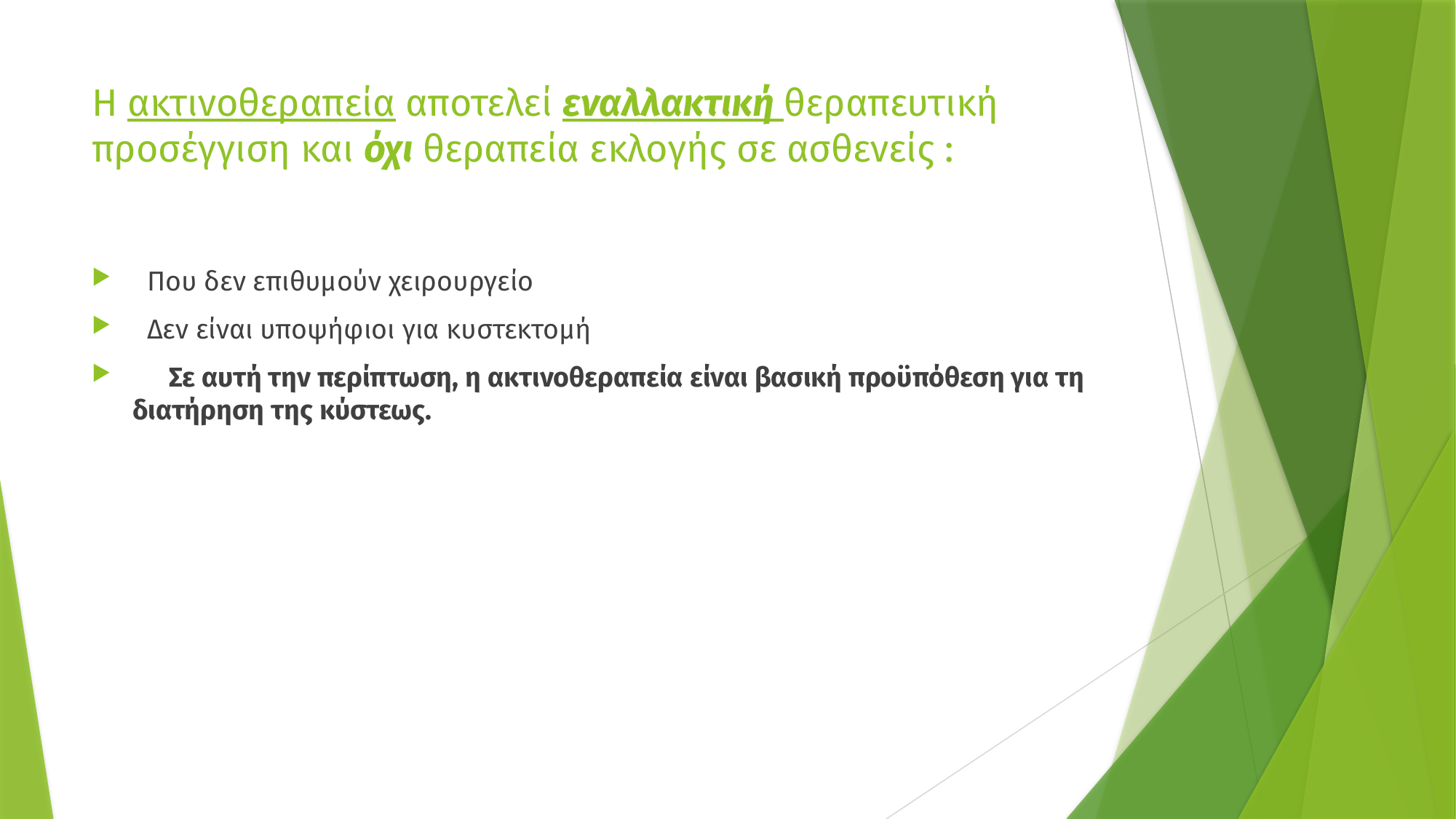

# Η ακτινοθεραπεία αποτελεί εναλλακτική θεραπευτική προσέγγιση και όχι θεραπεία εκλογής σε ασθενείς :
  Που δεν επιθυμούν χειρουργείο
  Δεν είναι υποψήφιοι για κυστεκτομή
     Σε αυτή την περίπτωση, η ακτινοθεραπεία είναι βασική προϋπόθεση για τη διατήρηση της κύστεως.